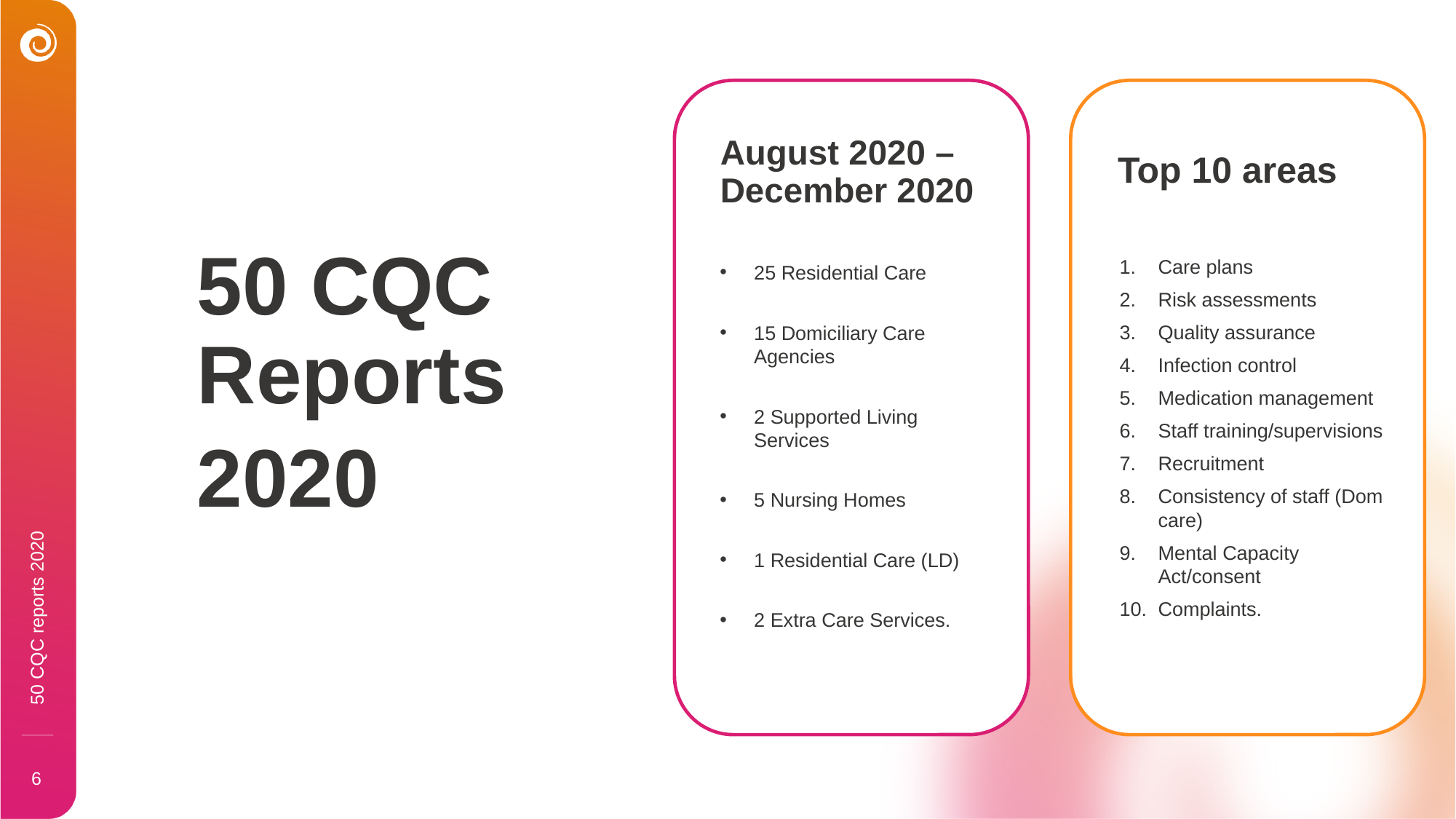

August 2020 – December 2020
Top 10 areas
50 CQC Reports
2020
Care plans
Risk assessments
Quality assurance
Infection control
Medication management
Staff training/supervisions
Recruitment
Consistency of staff (Dom care)
Mental Capacity Act/consent
Complaints.

25 Residential Care
15 Domiciliary Care Agencies
2 Supported Living Services
5 Nursing Homes
1 Residential Care (LD)
2 Extra Care Services.

50 CQC reports 2020
6